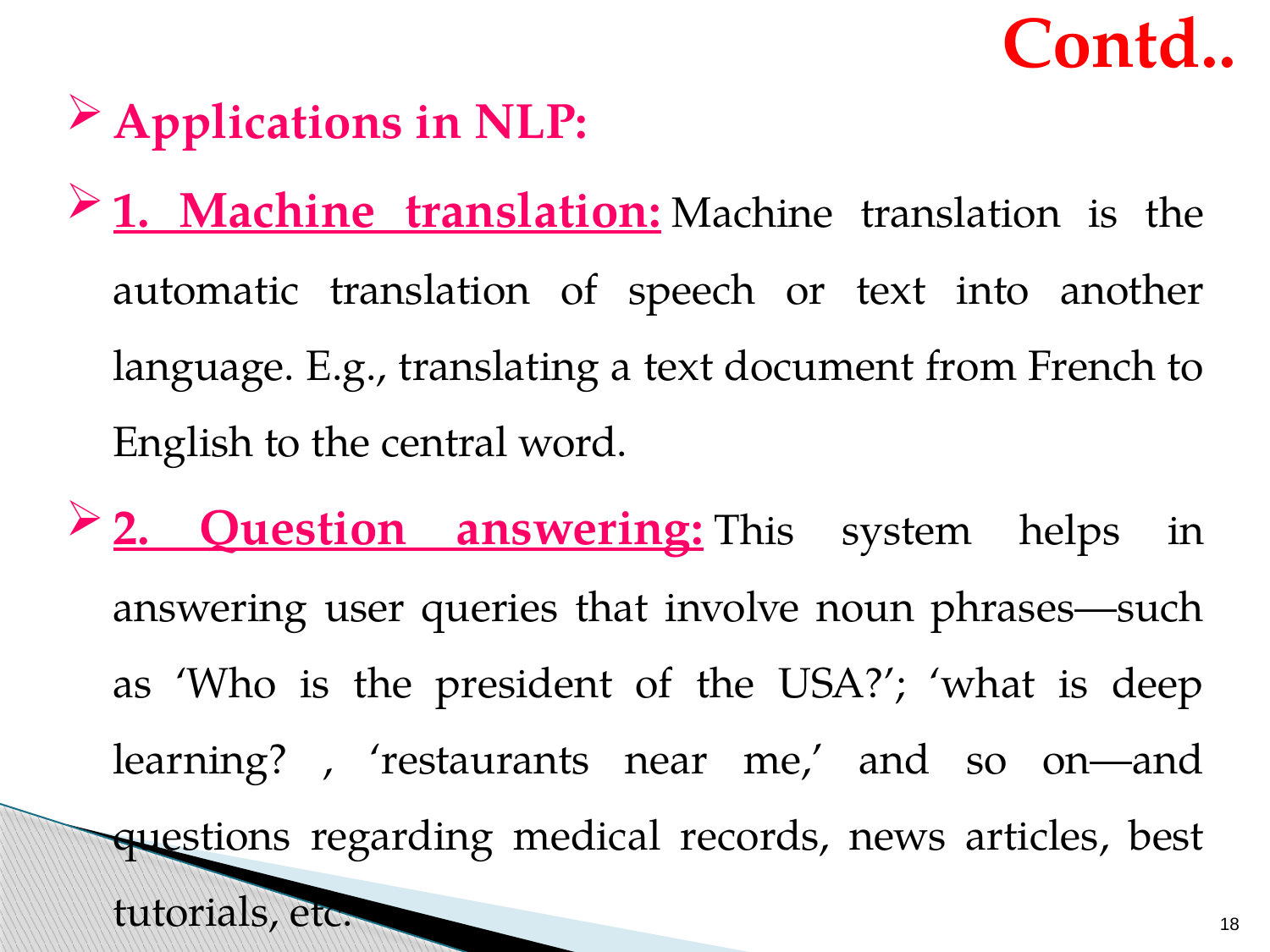

# Contd..
Applications in NLP:
1. Machine translation: Machine translation is the automatic translation of speech or text into another language. E.g., translating a text document from French to English to the central word.
2. Question answering: This system helps in answering user queries that involve noun phrases—such as ‘Who is the president of the USA?’; ‘what is deep learning? , ‘restaurants near me,’ and so on—and questions regarding medical records, news articles, best tutorials, etc.

18